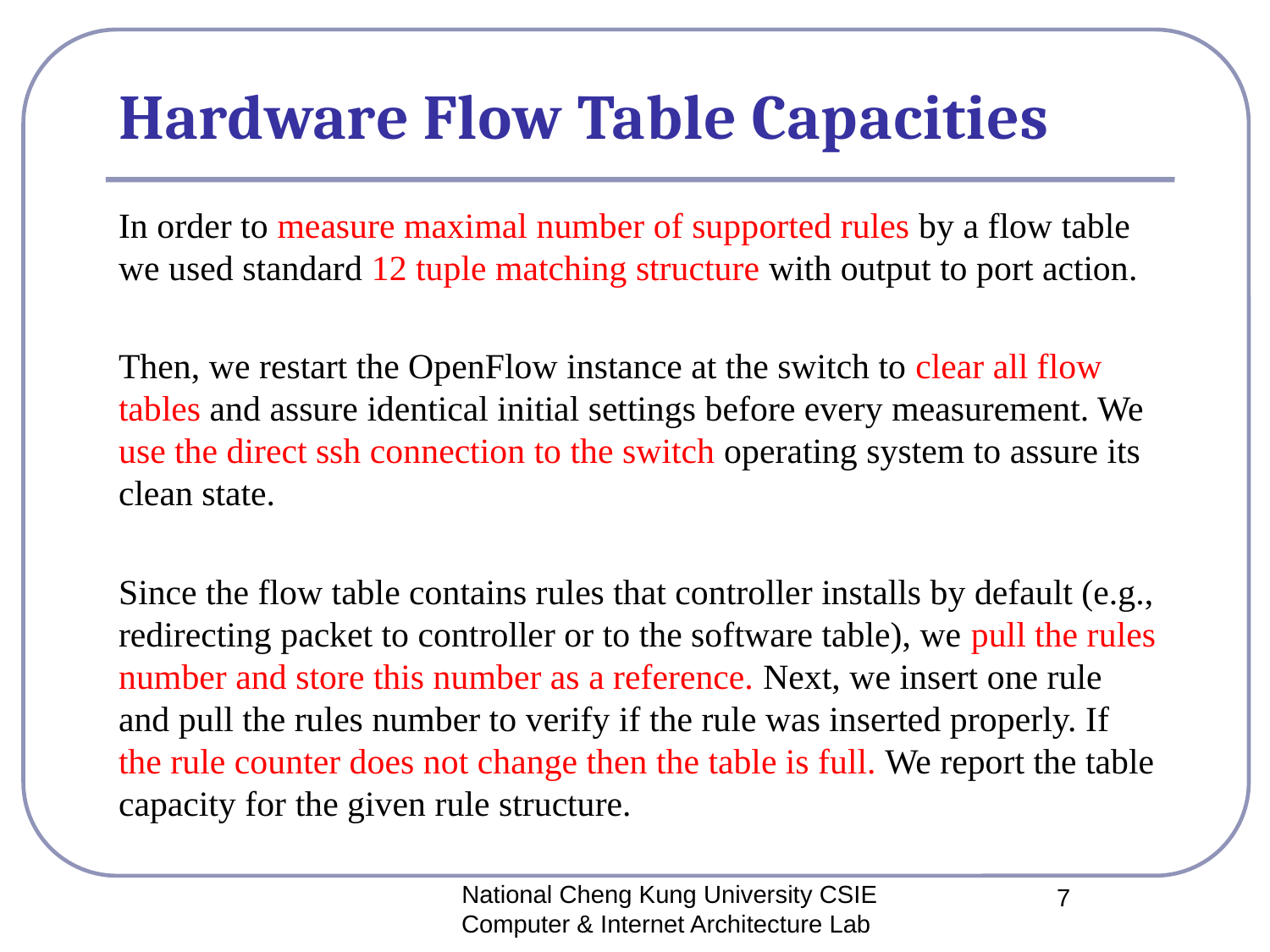

# Hardware Flow Table Capacities
In order to measure maximal number of supported rules by a flow table we used standard 12 tuple matching structure with output to port action.

Then, we restart the OpenFlow instance at the switch to clear all flow tables and assure identical initial settings before every measurement. We use the direct ssh connection to the switch operating system to assure its clean state.

Since the flow table contains rules that controller installs by default (e.g., redirecting packet to controller or to the software table), we pull the rules number and store this number as a reference. Next, we insert one rule and pull the rules number to verify if the rule was inserted properly. If the rule counter does not change then the table is full. We report the table capacity for the given rule structure.
National Cheng Kung University CSIE Computer & Internet Architecture Lab
7